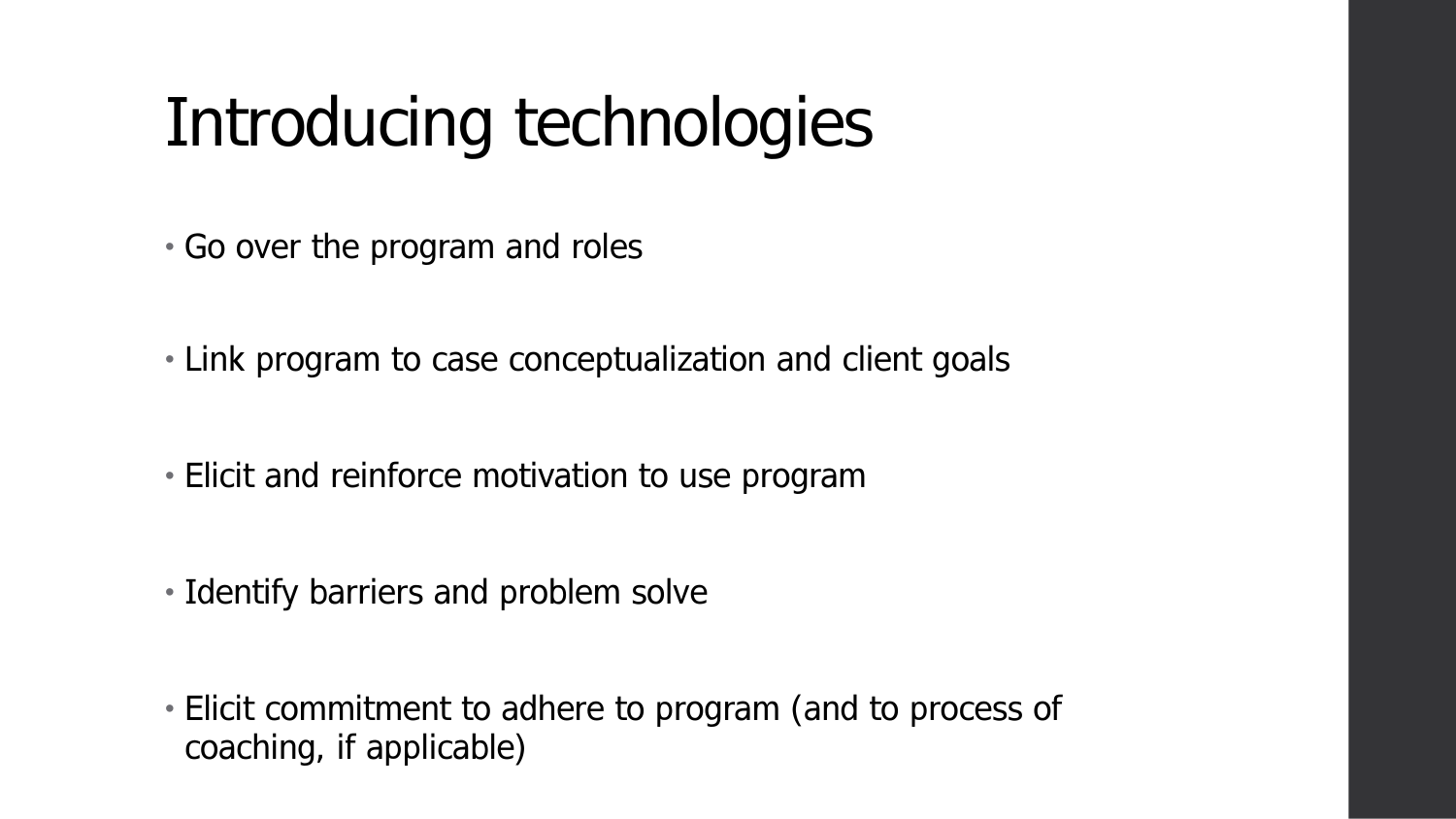

# Introducing technologies
Go over the program and roles

Link program to case conceptualization and client goals

Elicit and reinforce motivation to use program

Identify barriers and problem solve

Elicit commitment to adhere to program (and to process of coaching, if applicable)